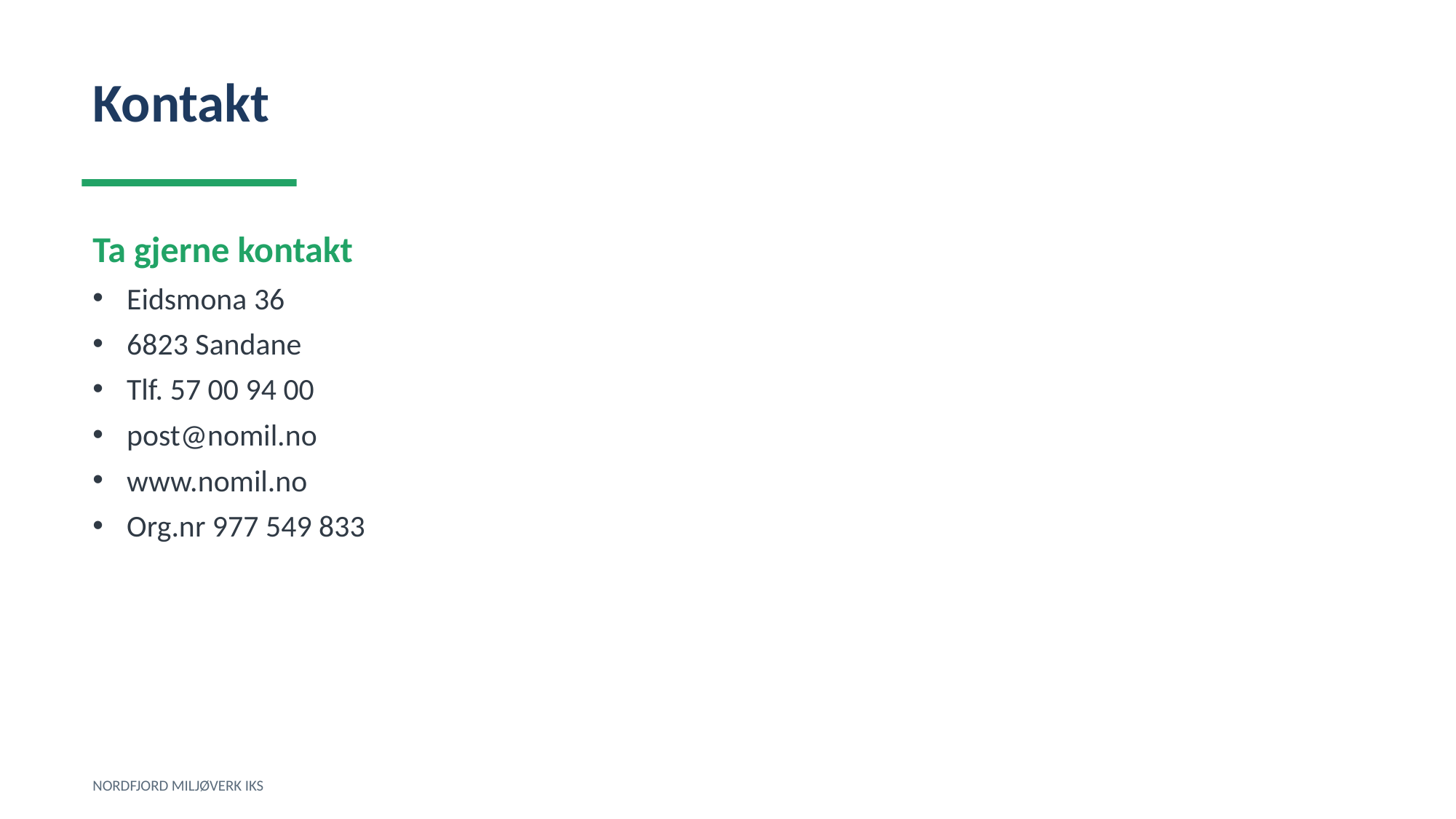

Kontakt

Ta gjerne kontakt
Eidsmona 36
6823 Sandane
Tlf. 57 00 94 00
post@nomil.no
www.nomil.no
Org.nr 977 549 833
NORDFJORD MILJØVERK IKS